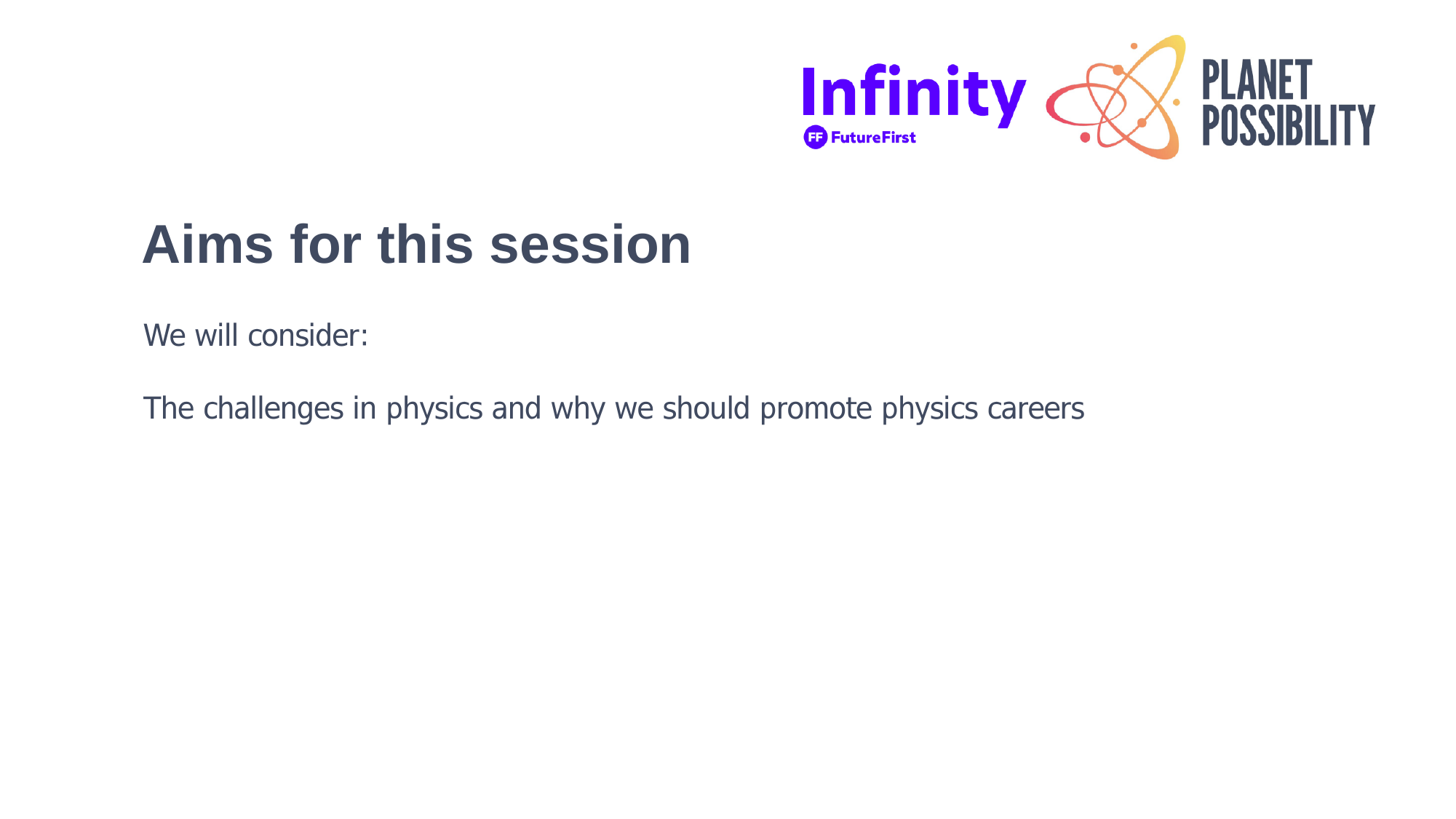

Aims for this session
We will consider:

The challenges in physics and why we should promote physics careers